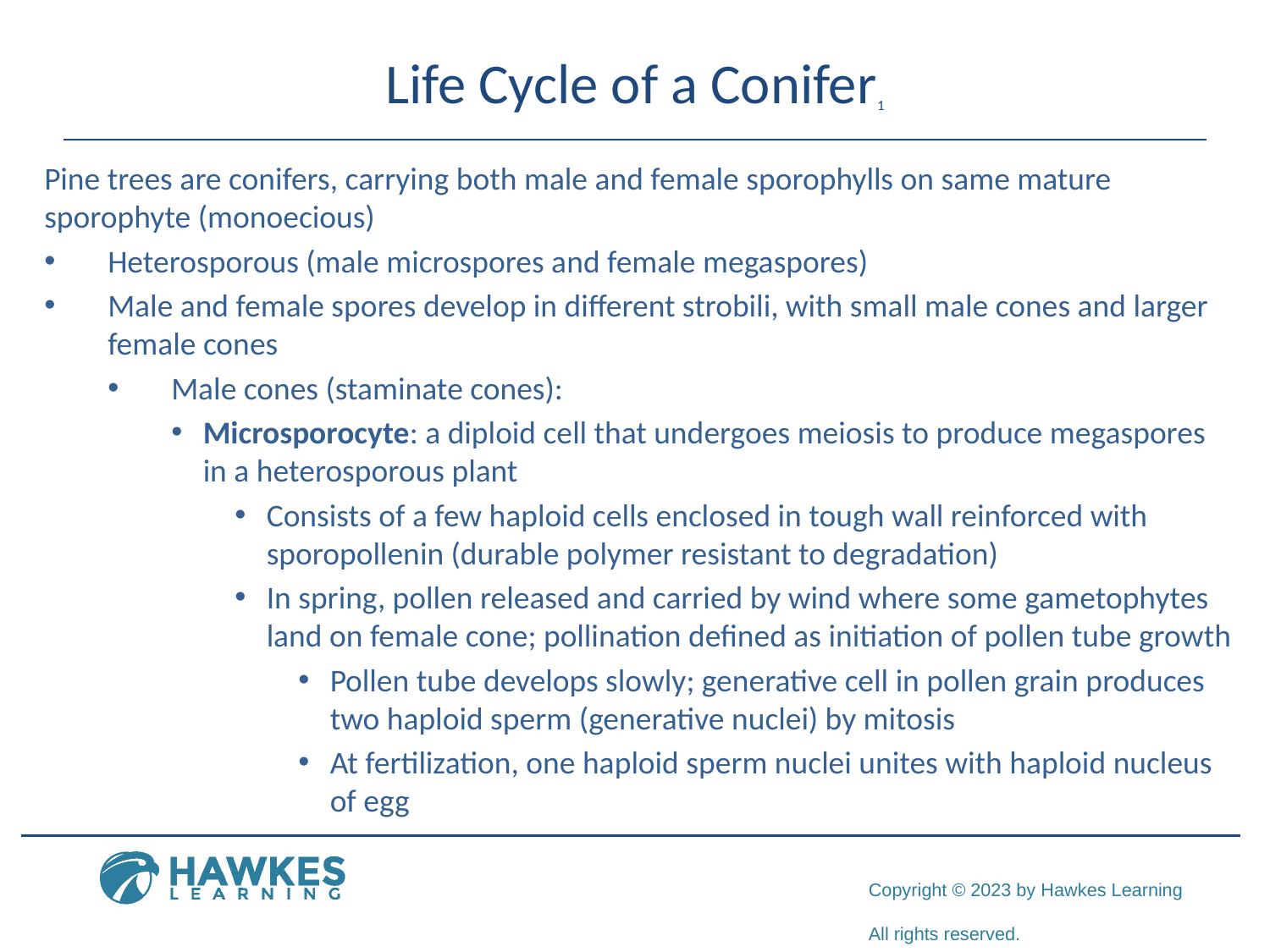

# Life Cycle of a Conifer1
Pine trees are conifers, carrying both male and female sporophylls on same mature sporophyte (monoecious)
Heterosporous (male microspores and female megaspores)
Male and female spores develop in different strobili, with small male cones and larger female cones
Male cones (staminate cones):
Microsporocyte: a diploid cell that undergoes meiosis to produce megaspores in a heterosporous plant
Consists of a few haploid cells enclosed in tough wall reinforced with sporopollenin (durable polymer resistant to degradation)
In spring, pollen released and carried by wind where some gametophytes land on female cone; pollination defined as initiation of pollen tube growth
Pollen tube develops slowly; generative cell in pollen grain produces two haploid sperm (generative nuclei) by mitosis
At fertilization, one haploid sperm nuclei unites with haploid nucleus of egg